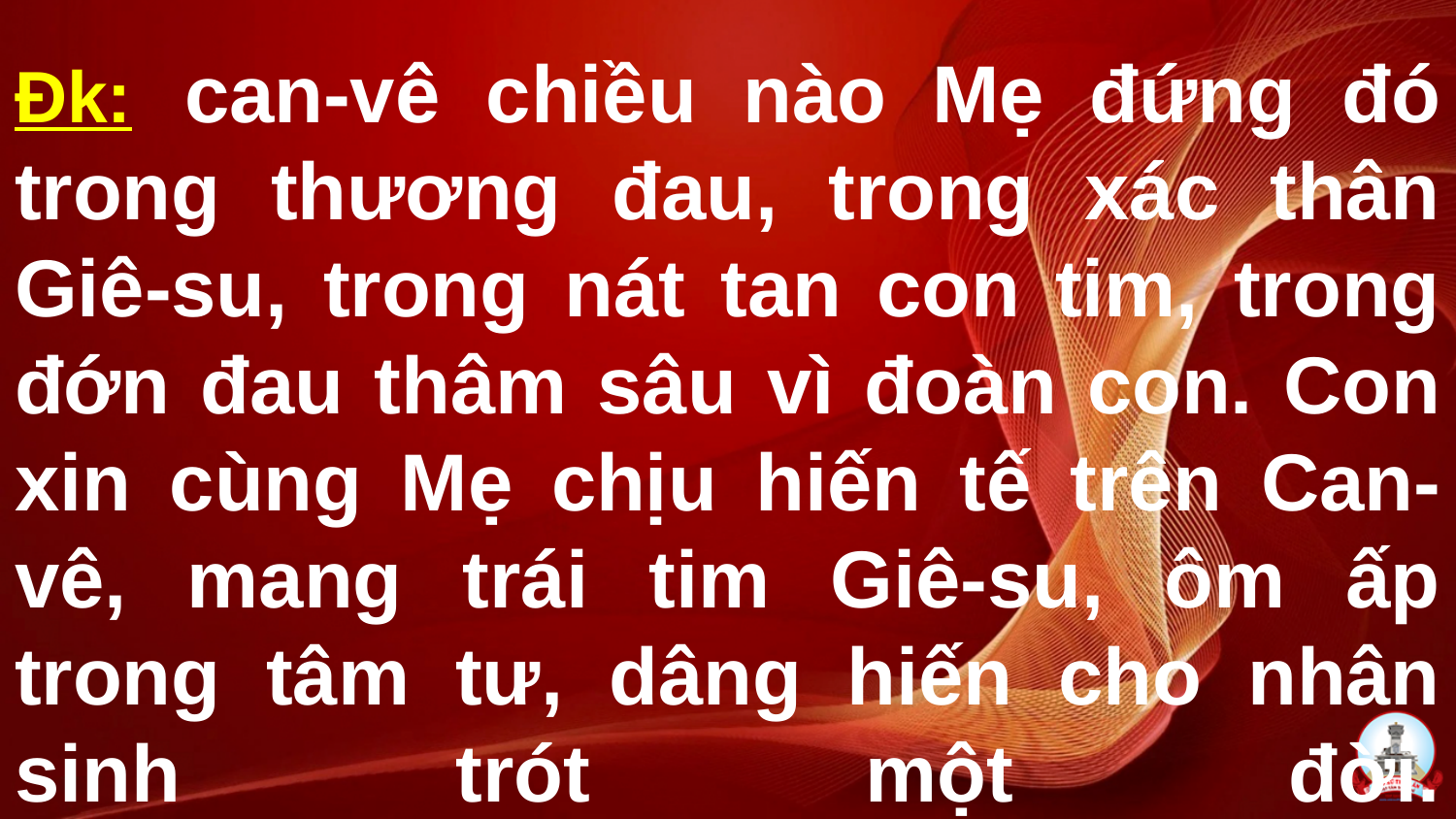

# Đk:  can-vê chiều nào Mẹ đứng đó trong thương đau, trong xác thân Giê-su, trong nát tan con tim, trong đớn đau thâm sâu vì đoàn con. Con xin cùng Mẹ chịu hiến tế trên Can-vê, mang trái tim Giê-su, ôm ấp trong tâm tư, dâng hiến cho nhân sinh trót một đời.